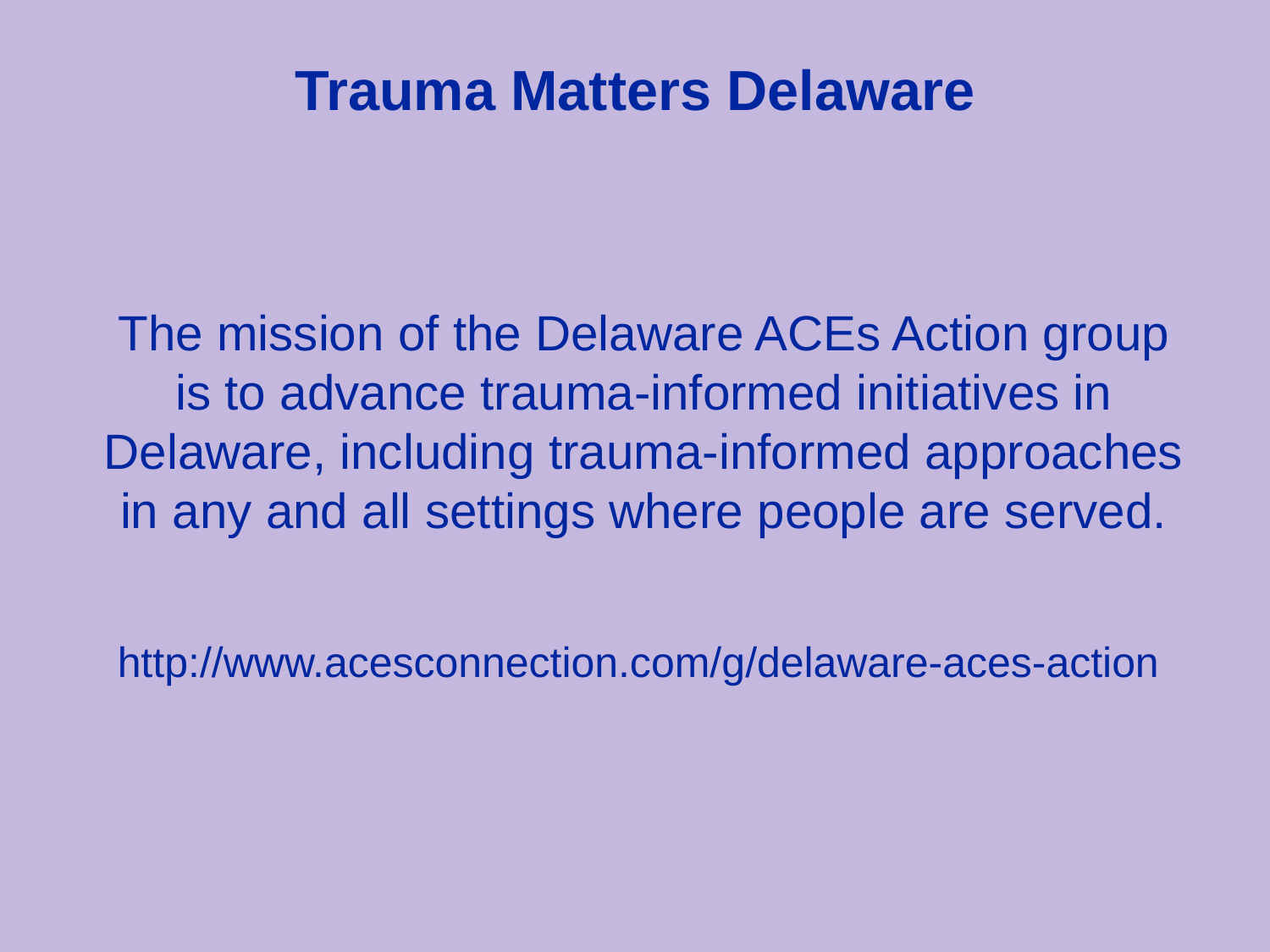

# Trauma Matters Delaware

The mission of the Delaware ACEs Action group is to advance trauma-informed initiatives in Delaware, including trauma-informed approaches in any and all settings where people are served.

http://www.acesconnection.com/g/delaware-aces-action